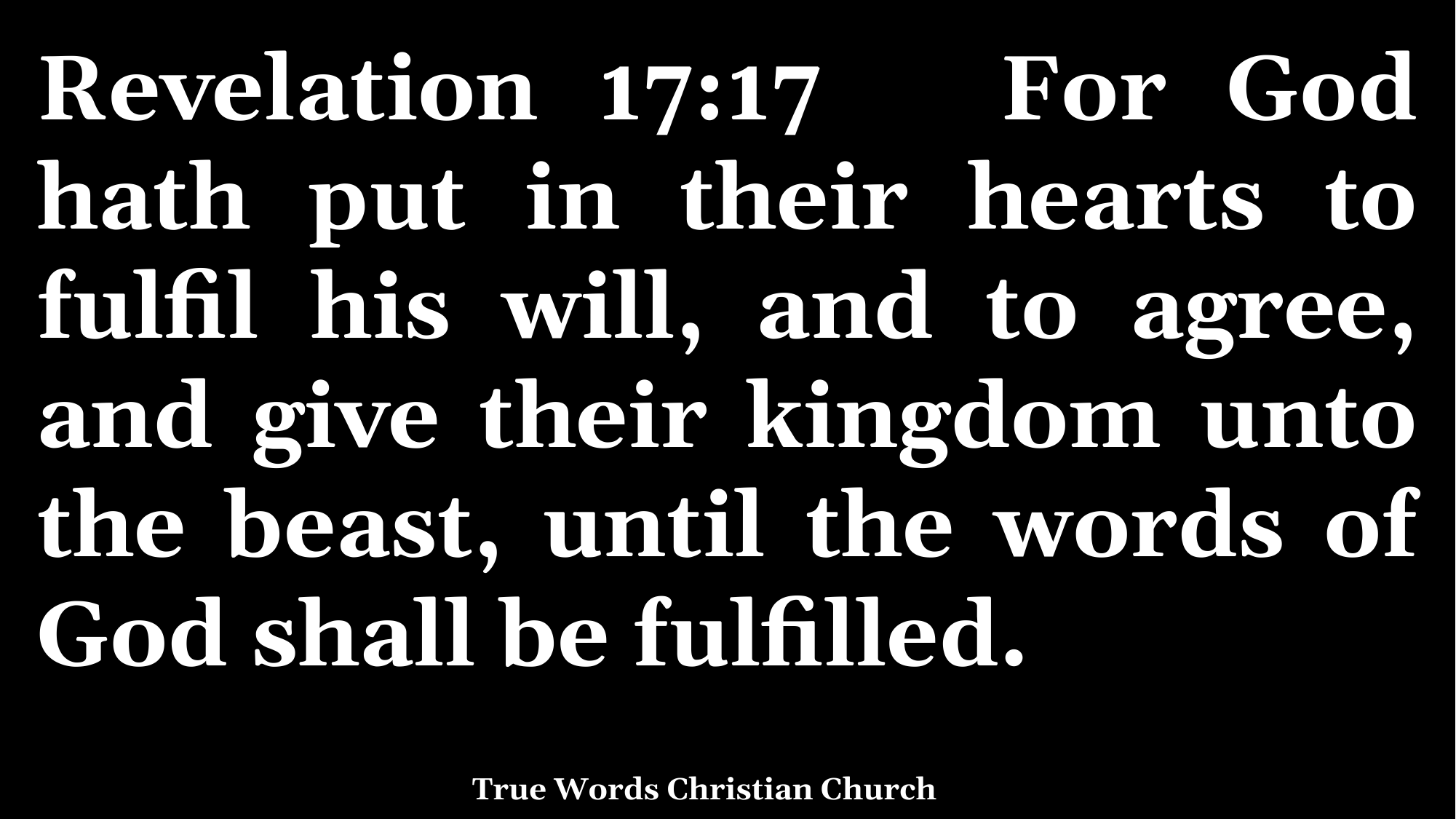

Revelation 17:17   For God hath put in their hearts to fulfil his will, and to agree, and give their kingdom unto the beast, until the words of God shall be fulfilled.
True Words Christian Church